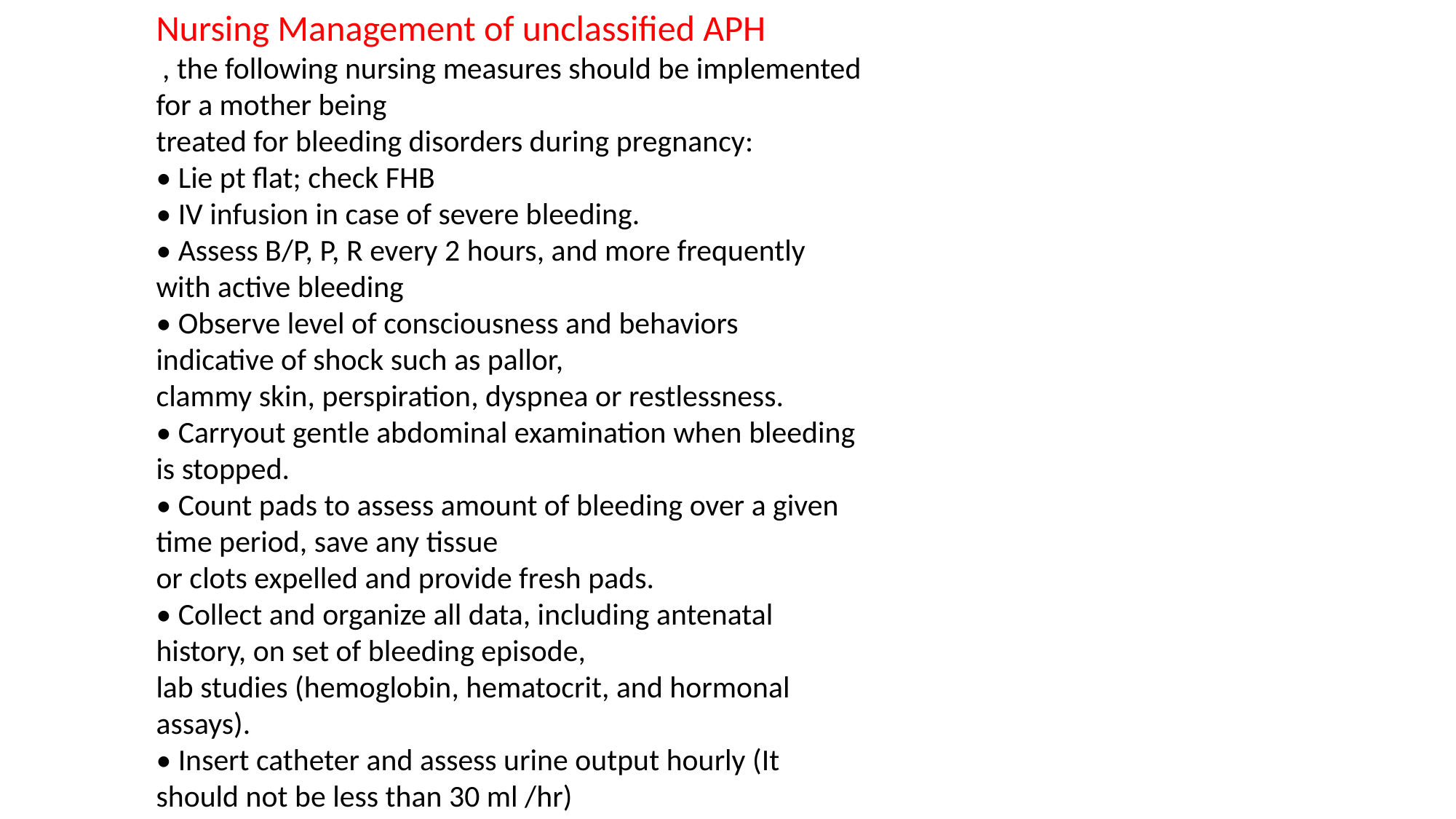

Nursing Management of unclassified APH
 , the following nursing measures should be implemented for a mother being
treated for bleeding disorders during pregnancy:
• Lie pt flat; check FHB
• IV infusion in case of severe bleeding.
• Assess B/P, P, R every 2 hours, and more frequently with active bleeding
• Observe level of consciousness and behaviors indicative of shock such as pallor,
clammy skin, perspiration, dyspnea or restlessness.
• Carryout gentle abdominal examination when bleeding is stopped.
• Count pads to assess amount of bleeding over a given time period, save any tissue
or clots expelled and provide fresh pads.
• Collect and organize all data, including antenatal history, on set of bleeding episode,
lab studies (hemoglobin, hematocrit, and hormonal assays).
• Insert catheter and assess urine output hourly (It should not be less than 30 ml /hr)